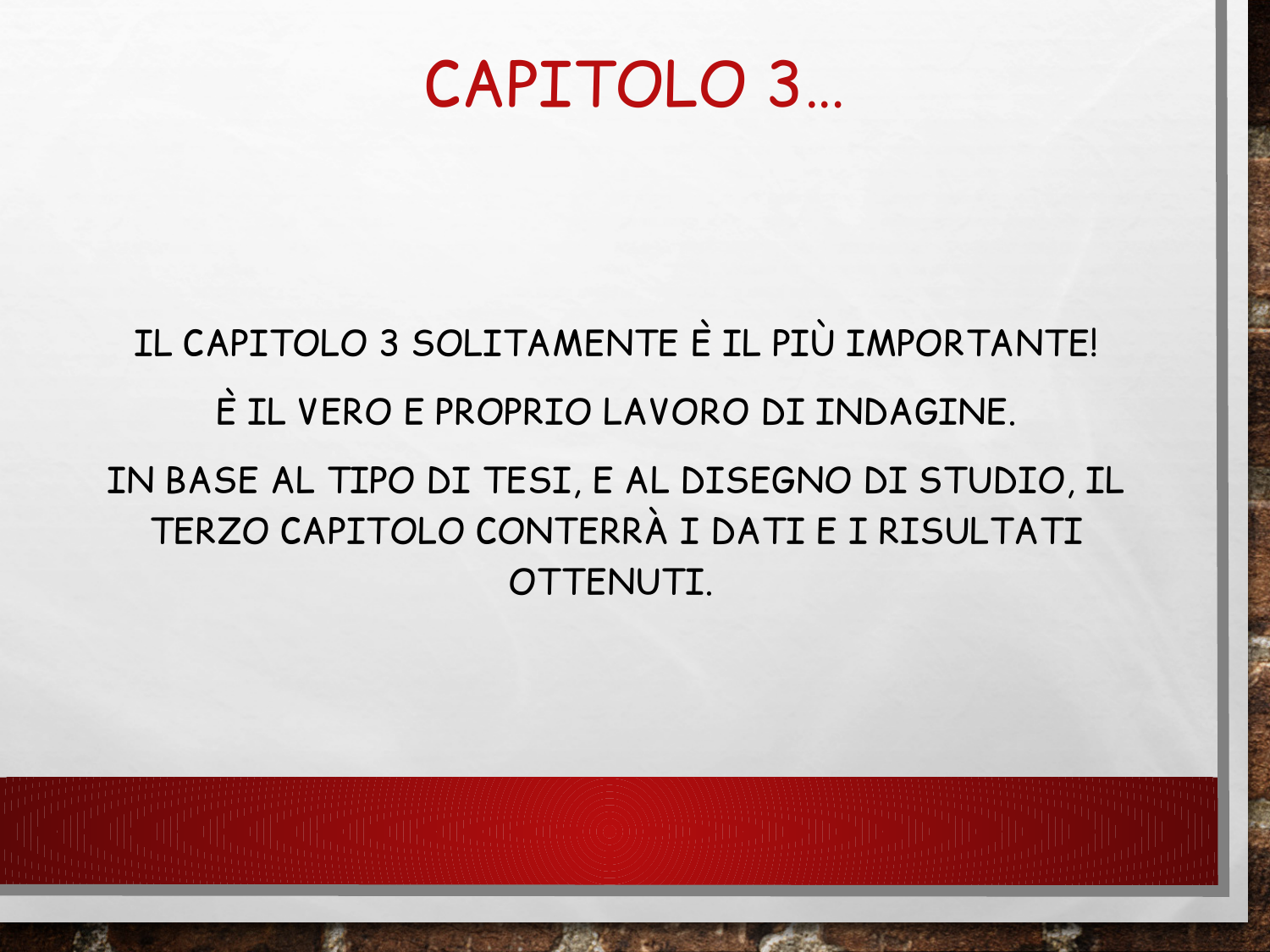

# Capitolo 3…
Il capitolo 3 solitamente è il più importante!
È il vero e proprio lavoro di indagine.
In base al tipo di tesi, e al disegno di studio, il terzo capitolo conterrà i dati e i risultati ottenuti.